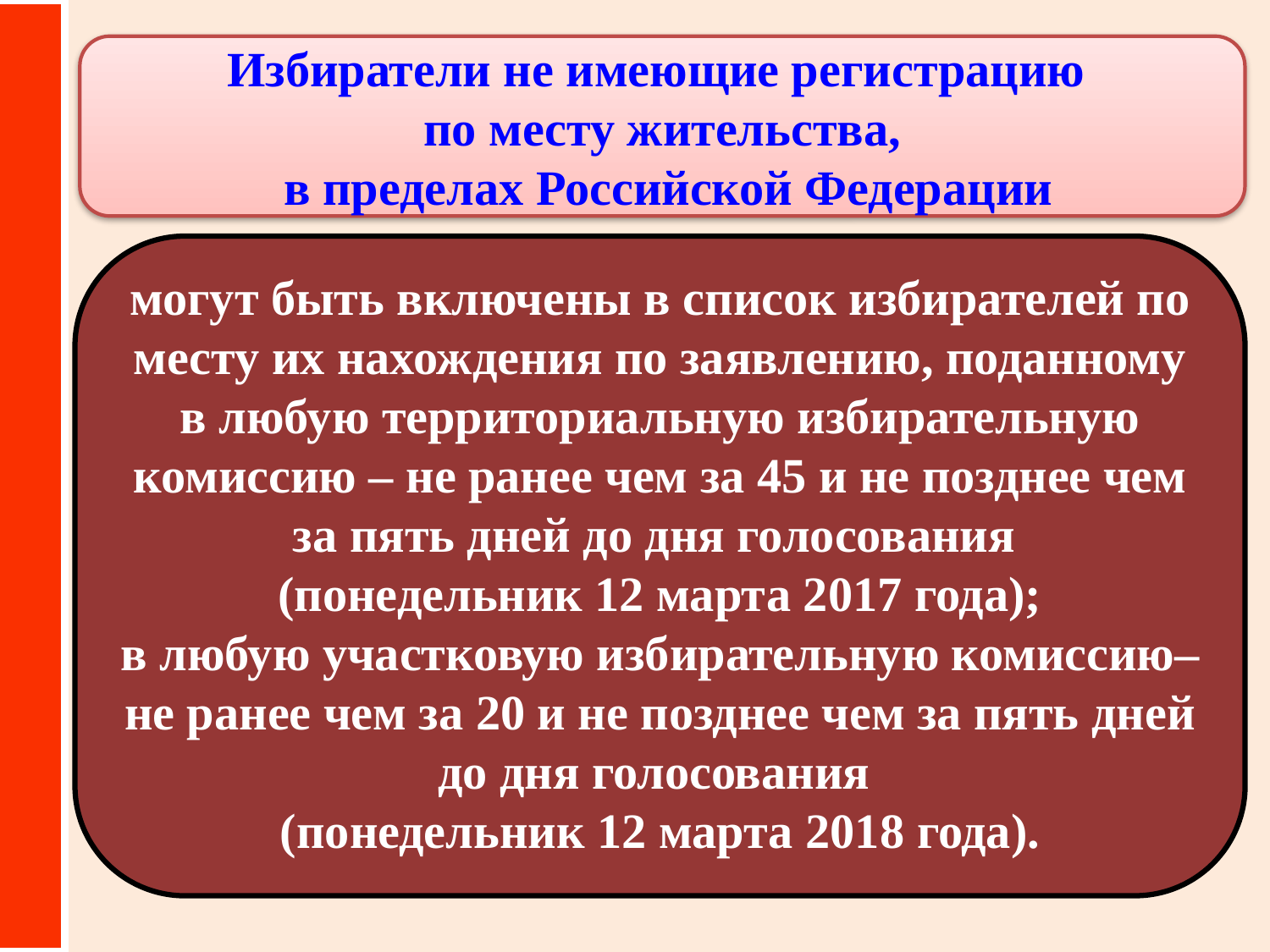

Избиратели не имеющие регистрацию
по месту жительства,
 в пределах Российской Федерации

могут быть включены в список избирателей по месту их нахождения по заявлению, поданному в любую территориальную избирательную комиссию – не ранее чем за 45 и не позднее чем за пять дней до дня голосования
(понедельник 12 марта 2017 года);
в любую участковую избирательную комиссию– не ранее чем за 20 и не позднее чем за пять дней до дня голосования
(понедельник 12 марта 2018 года).